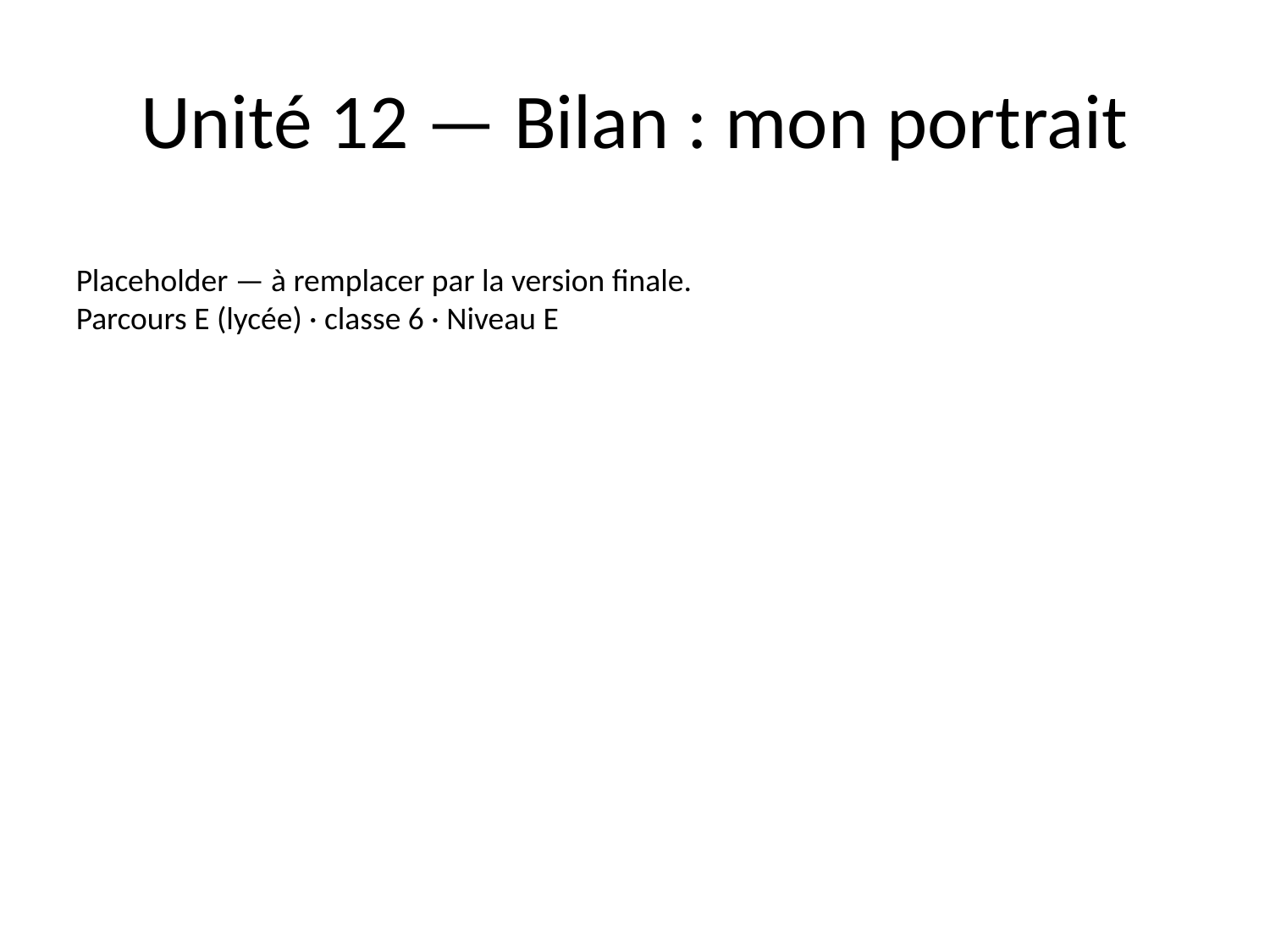

# Unité 12 — Bilan : mon portrait
Placeholder — à remplacer par la version finale.
Parcours E (lycée) · classe 6 · Niveau E